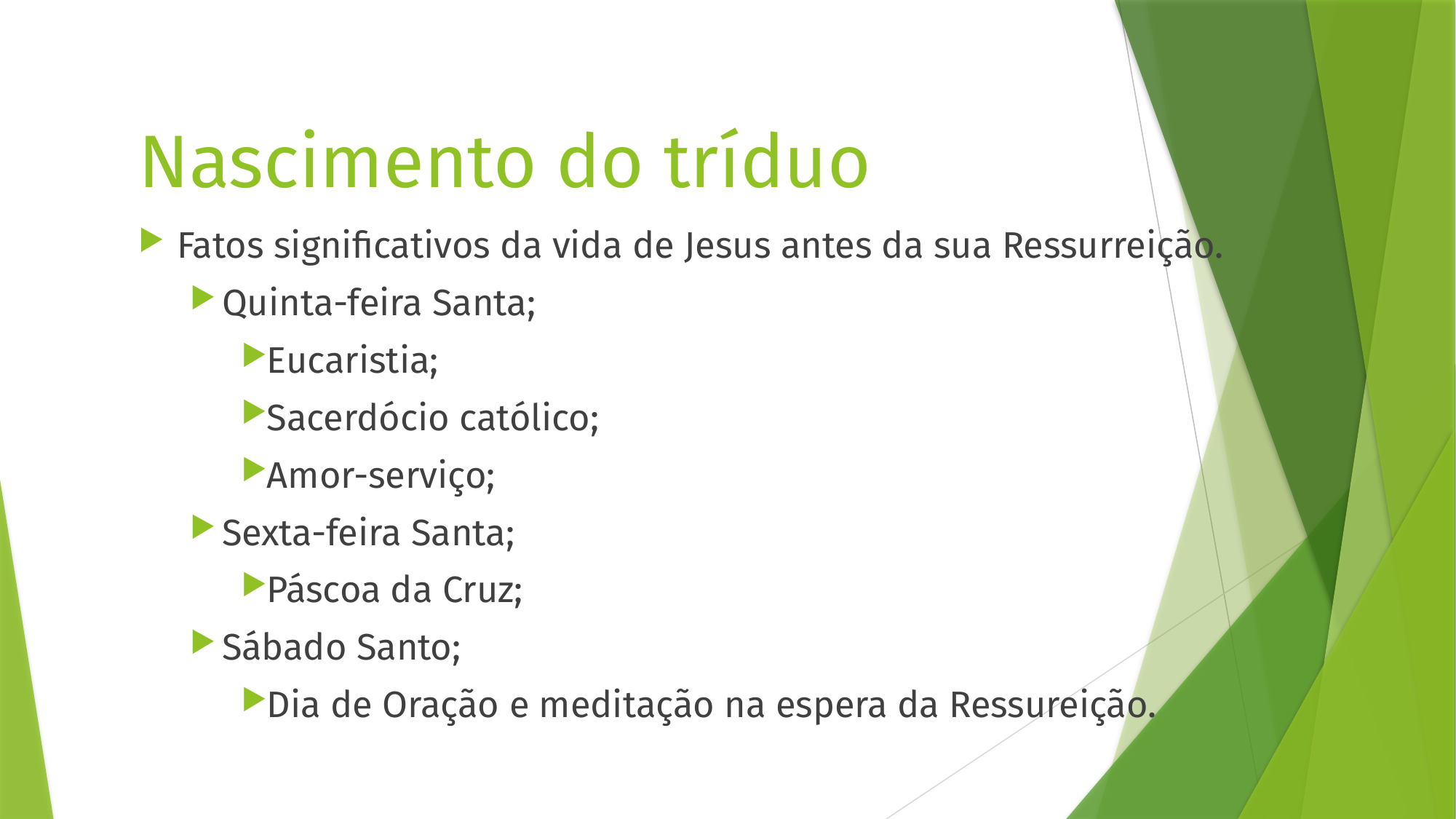

# Nascimento do tríduo
Fatos significativos da vida de Jesus antes da sua Ressurreição.
Quinta-feira Santa;
Eucaristia;
Sacerdócio católico;
Amor-serviço;
Sexta-feira Santa;
Páscoa da Cruz;
Sábado Santo;
Dia de Oração e meditação na espera da Ressureição.